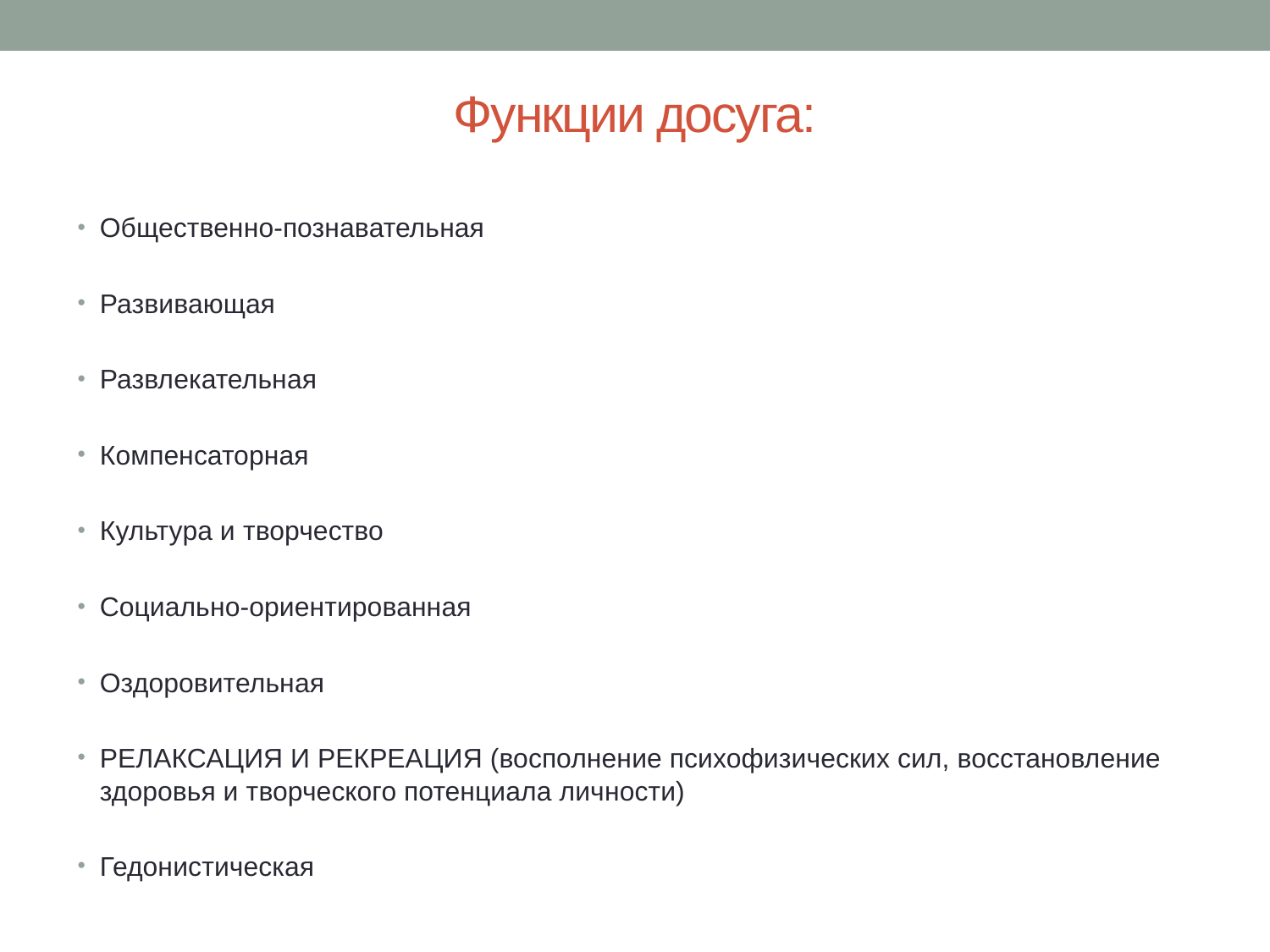

# Функции досуга:

Общественно-познавательная

Развивающая

Развлекательная

Компенсаторная

Культура и творчество

Социально-ориентированная

Оздоровительная

РЕЛАКСАЦИЯ И РЕКРЕАЦИЯ (восполнение психофизических сил, восстановление здоровья и творческого потенциала личности)

Гедонистическая